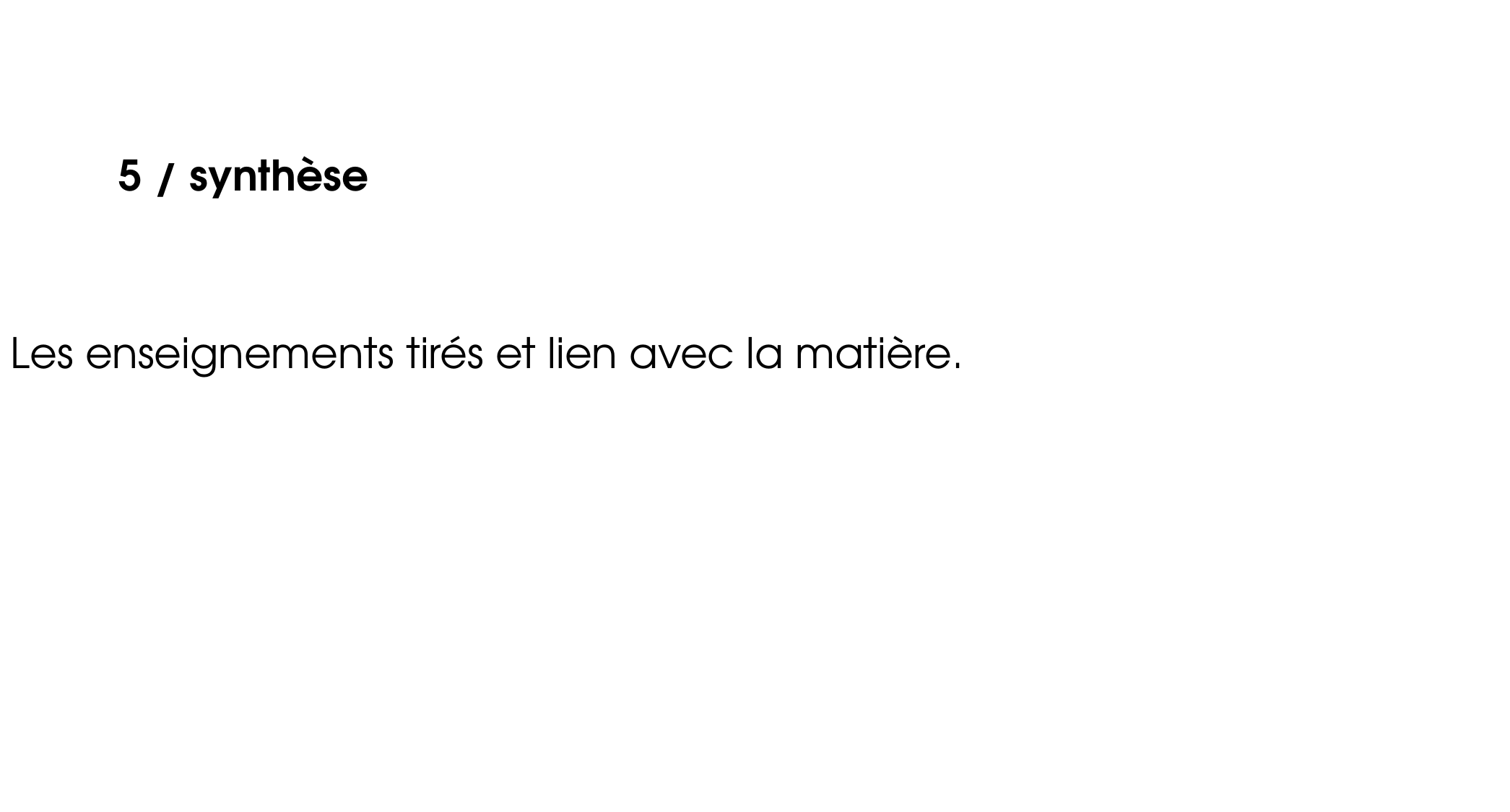

5 / synthèse

Les enseignements tirés et lien avec la matière.